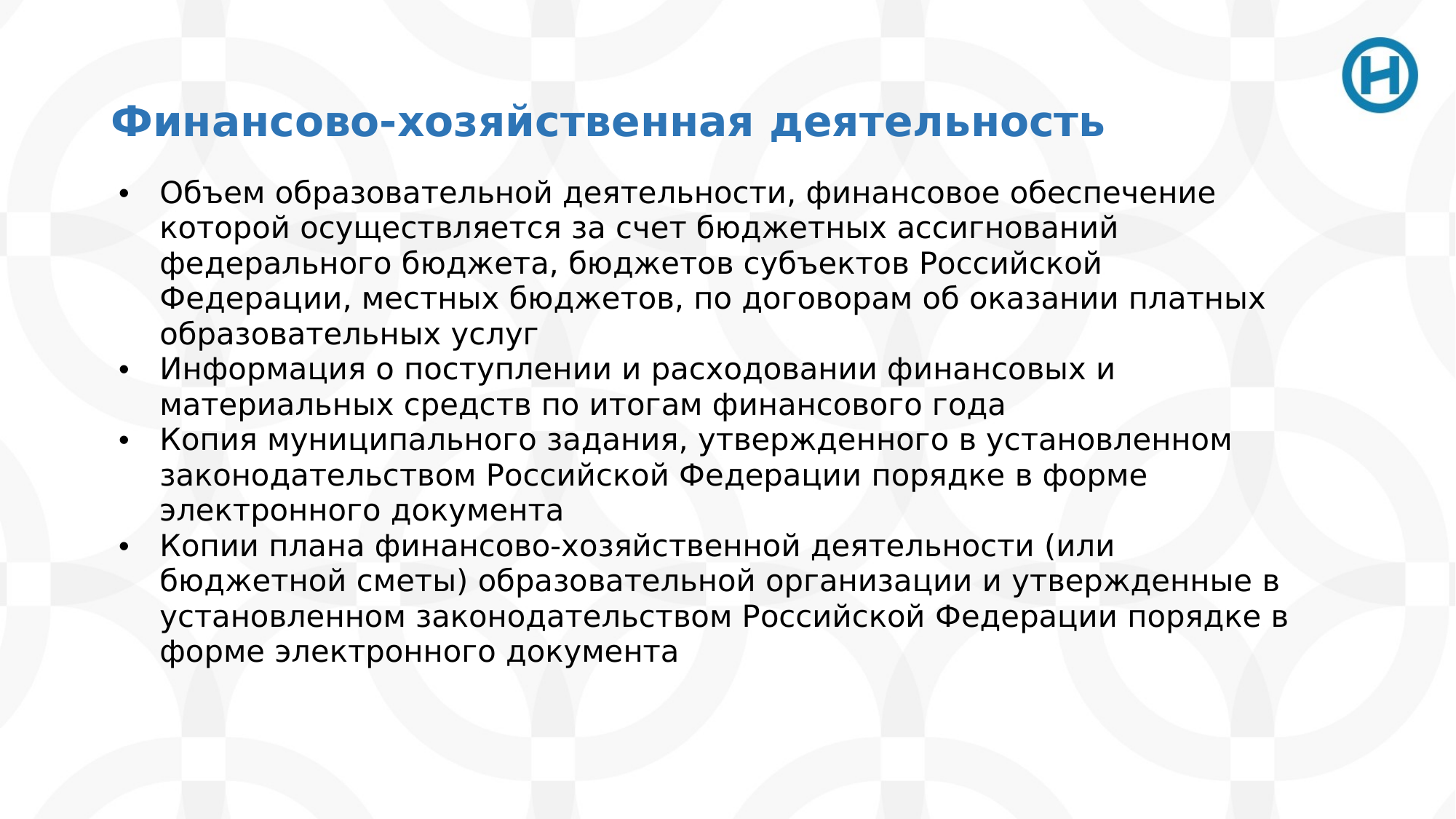

# Финансово-хозяйственная деятельность
| Объем образовательной деятельности, финансовое обеспечение которой осуществляется за счет бюджетных ассигнований федерального бюджета, бюджетов субъектов Российской Федерации, местных бюджетов, по договорам об оказании платных образовательных услуг |
| --- |
| Информация о поступлении и расходовании финансовых и материальных средств по итогам финансового года |
| Копия муниципального задания, утвержденного в установленном законодательством Российской Федерации порядке в форме электронного документа |
| Копии плана финансово-хозяйственной деятельности (или бюджетной сметы) образовательной организации и утвержденные в установленном законодательством Российской Федерации порядке в форме электронного документа |